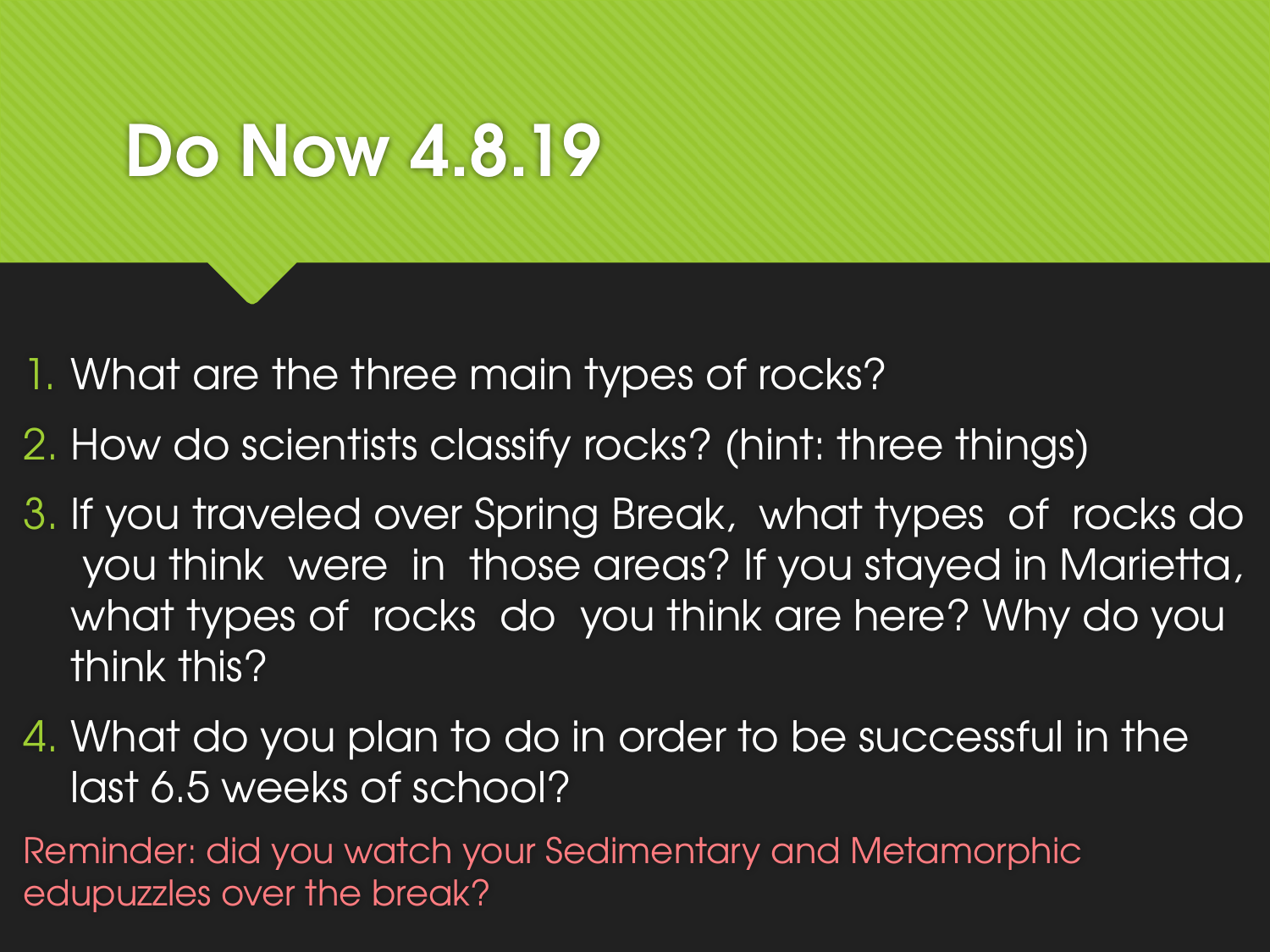

# Do Now 4.8.19
What are the three main types of rocks?
How do scientists classify rocks? (hint: three things)
If you traveled over Spring Break,  what types  of  rocks do  you think  were  in  those areas? If you stayed in Marietta, what types of  rocks  do  you think are here? Why do you think this?
What do you plan to do in order to be successful in the last 6.5 weeks of school?
Reminder: did you watch your Sedimentary and Metamorphic edupuzzles over the break?